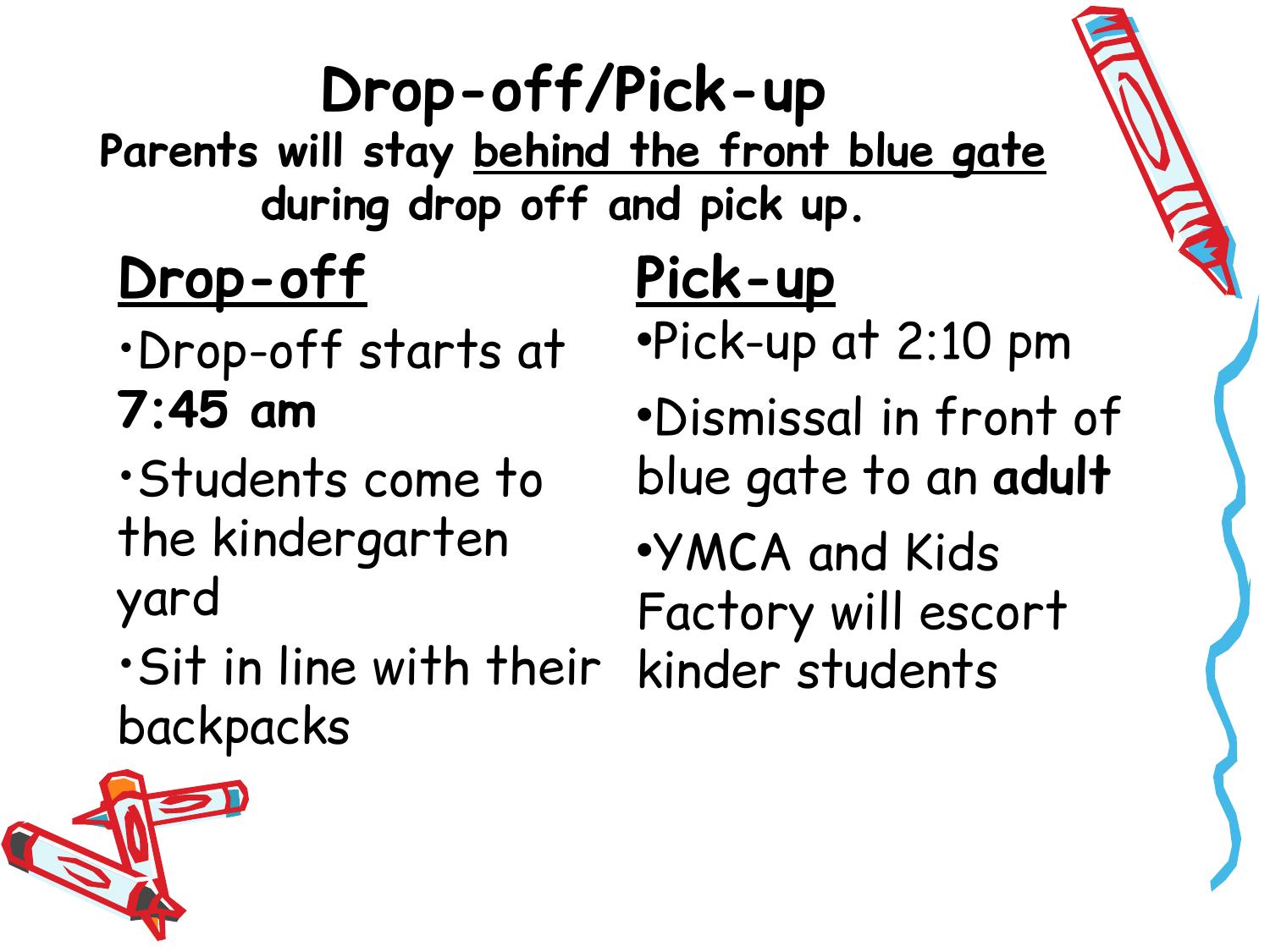

# Drop-off/Pick-up
Parents will stay behind the front blue gate during drop off and pick up.
Drop-off
Drop-off starts at 7:45 am
Students come to the kindergarten yard
Sit in line with their backpacks
Pick-up
Pick-up at 2:10 pm

Dismissal in front of blue gate to an adult

YMCA and Kids Factory will escort kinder students